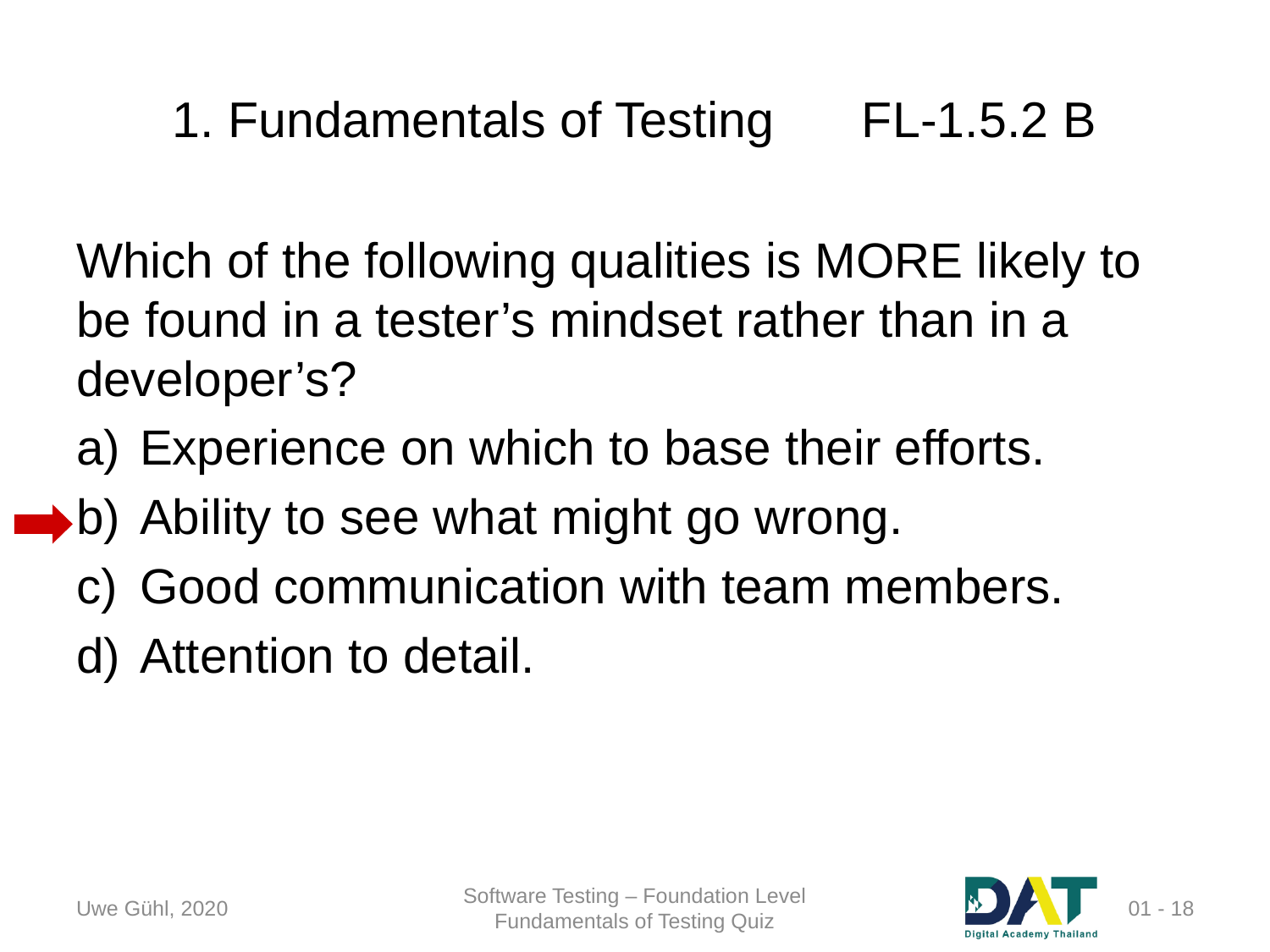

# 1. Fundamentals of Testing 	FL-1.5.2 B
Which of the following qualities is MORE likely to be found in a tester’s mindset rather than in a developer’s?
Experience on which to base their efforts.
Ability to see what might go wrong.
Good communication with team members.
Attention to detail.

Uwe Gühl, 2020
Software Testing – Foundation Level
Fundamentals of Testing Quiz
 01 - 18